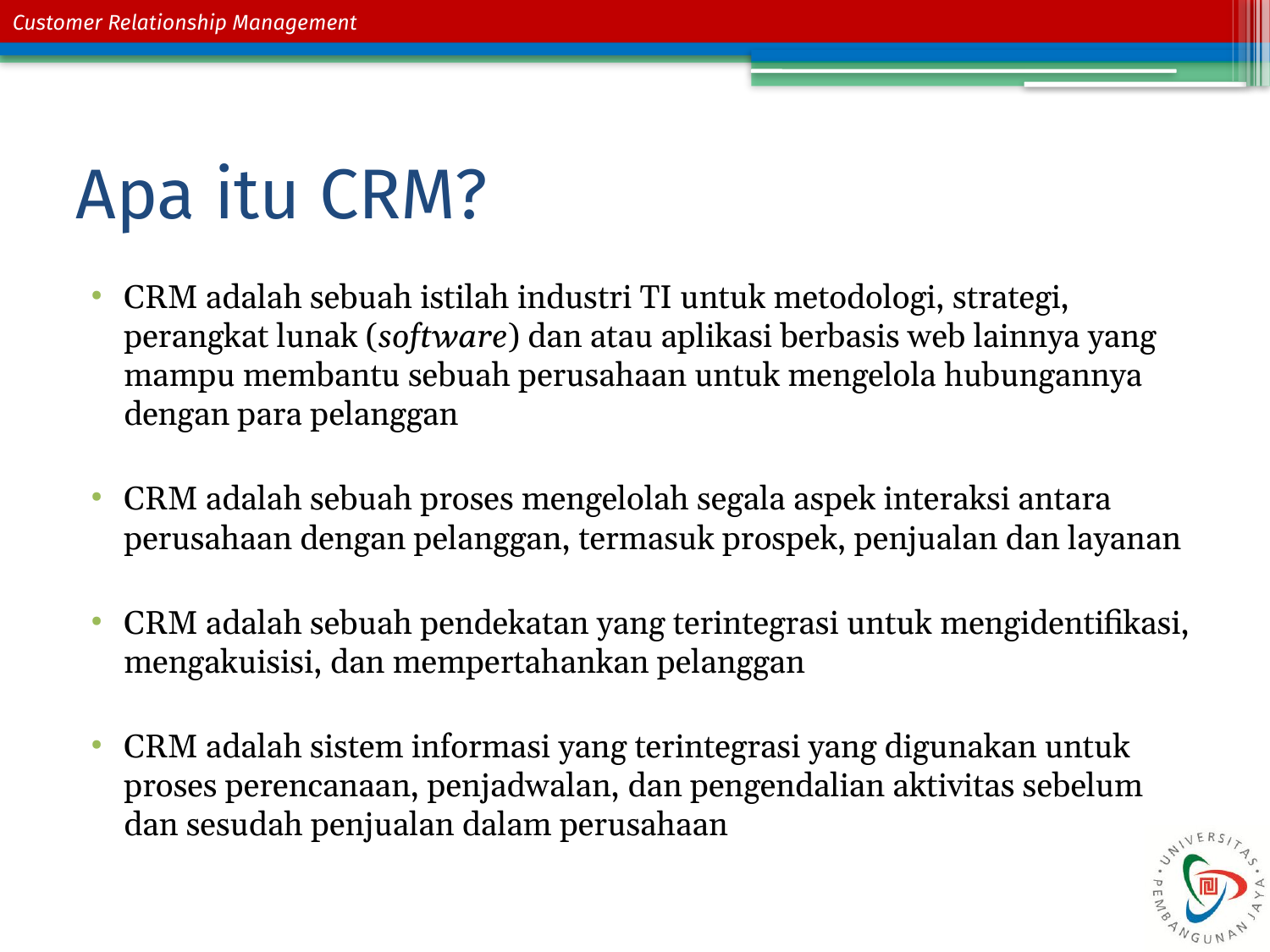

# Apa itu CRM?
CRM adalah sebuah istilah industri TI untuk metodologi, strategi, perangkat lunak (software) dan atau aplikasi berbasis web lainnya yang mampu membantu sebuah perusahaan untuk mengelola hubungannya dengan para pelanggan

CRM adalah sebuah proses mengelolah segala aspek interaksi antara perusahaan dengan pelanggan, termasuk prospek, penjualan dan layanan

CRM adalah sebuah pendekatan yang terintegrasi untuk mengidentifikasi, mengakuisisi, dan mempertahankan pelanggan

CRM adalah sistem informasi yang terintegrasi yang digunakan untuk proses perencanaan, penjadwalan, dan pengendalian aktivitas sebelum dan sesudah penjualan dalam perusahaan